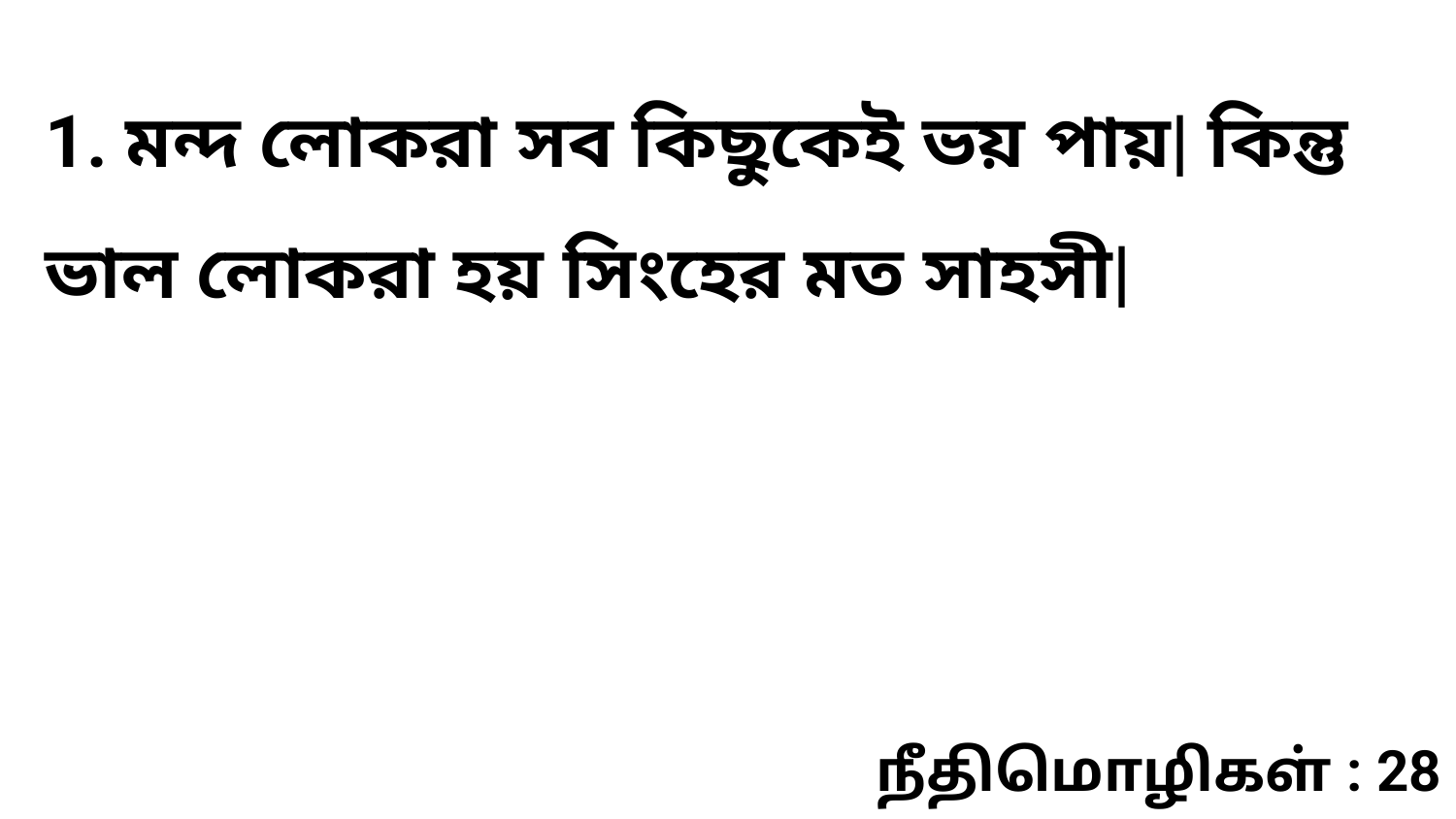

1. মন্দ লোকরা সব কিছুকেই ভয় পায়| কিন্তু ভাল লোকরা হয় সিংহের মত সাহসী|
நீதிமொழிகள் : 28